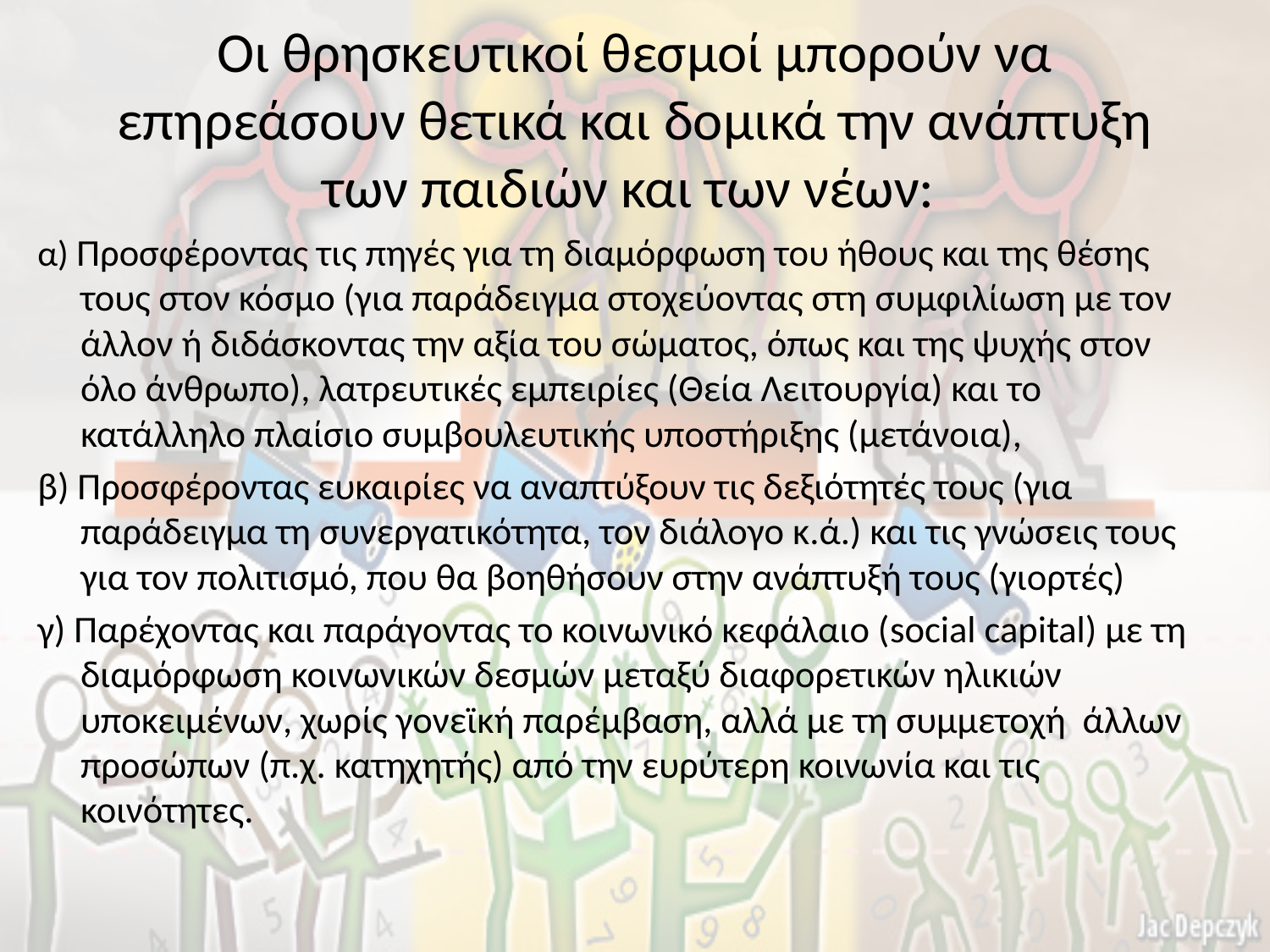

# Οι θρησκευτικοί θεσμοί μπορούν να επηρεάσουν θετικά και δομικά την ανάπτυξη των παιδιών και των νέων:
α) Προσφέροντας τις πηγές για τη διαμόρφωση του ήθους και της θέσης τους στον κόσμο (για παράδειγμα στοχεύοντας στη συμφιλίωση με τον άλλον ή διδάσκοντας την αξία του σώματος, όπως και της ψυχής στον όλο άνθρωπο), λατρευτικές εμπειρίες (Θεία Λειτουργία) και το κατάλληλο πλαίσιο συμβουλευτικής υποστήριξης (μετάνοια),
β) Προσφέροντας ευκαιρίες να αναπτύξουν τις δεξιότητές τους (για παράδειγμα τη συνεργατικότητα, τον διάλογο κ.ά.) και τις γνώσεις τους για τον πολιτισμό, που θα βοηθήσουν στην ανάπτυξή τους (γιορτές)
γ) Παρέχοντας και παράγοντας το κοινωνικό κεφάλαιο (social capital) με τη διαμόρφωση κοινωνικών δεσμών μεταξύ διαφορετικών ηλικιών υποκειμένων, χωρίς γονεϊκή παρέμβαση, αλλά με τη συμμετοχή  άλλων προσώπων (π.χ. κατηχητής) από την ευρύτερη κοινωνία και τις κοινότητες.